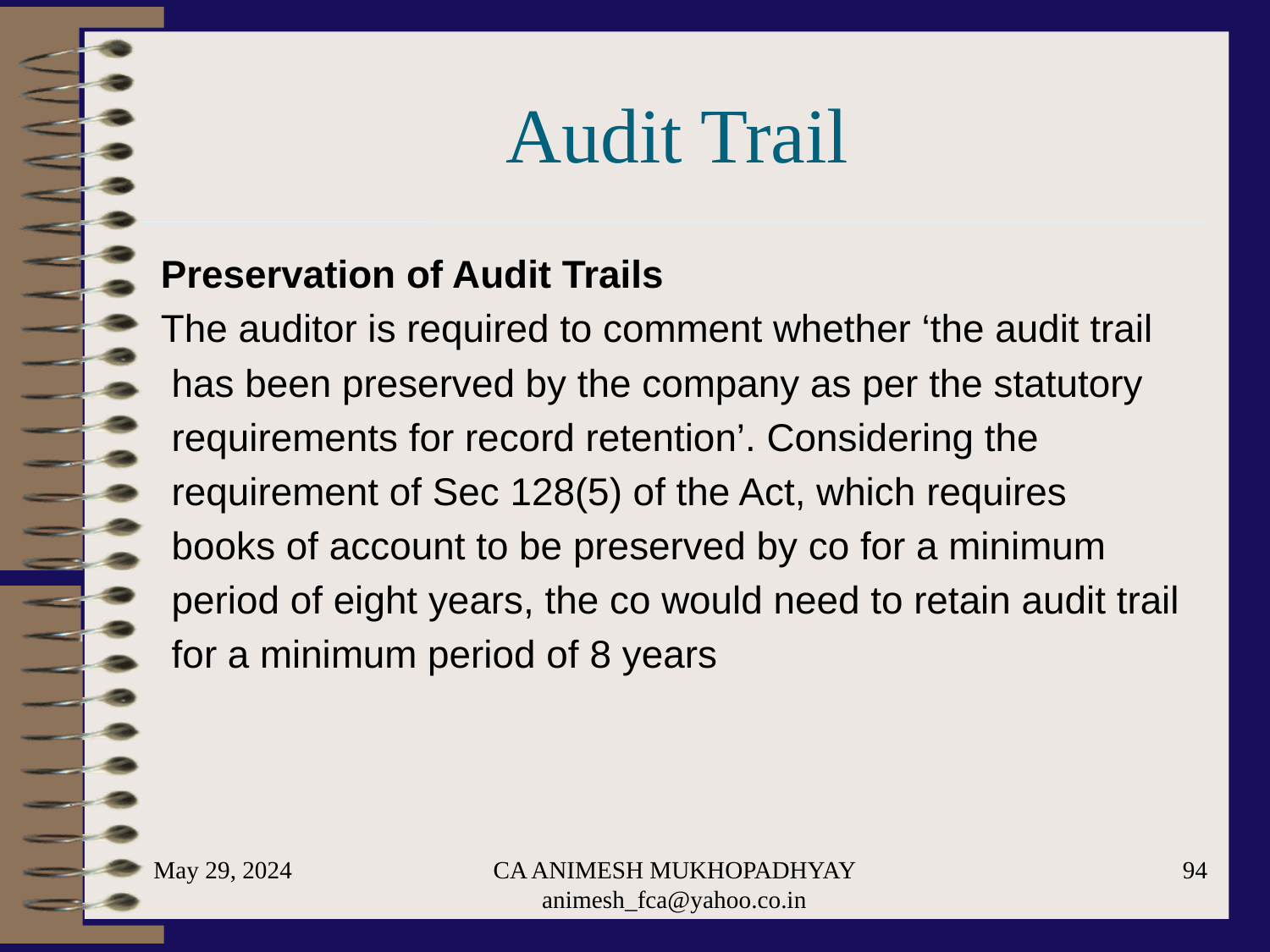

# Audit Trail
Preservation of Audit Trails
The auditor is required to comment whether ‘the audit trail
 has been preserved by the company as per the statutory
 requirements for record retention’. Considering the
 requirement of Sec 128(5) of the Act, which requires
 books of account to be preserved by co for a minimum
 period of eight years, the co would need to retain audit trail
 for a minimum period of 8 years
May 29, 2024
CA ANIMESH MUKHOPADHYAY   animesh_fca@yahoo.co.in
94